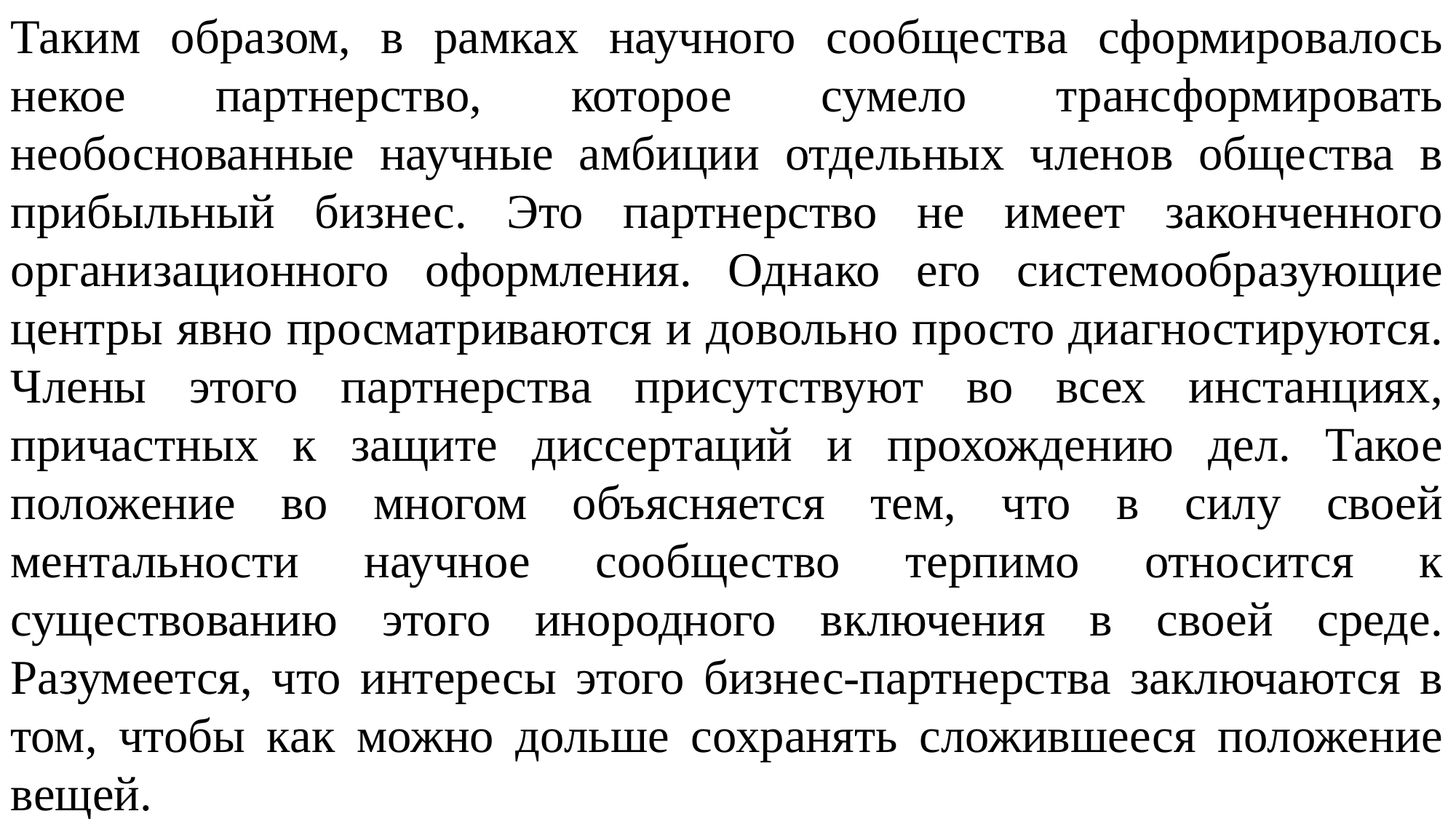

Таким образом, в рамках научного сообщества сформировалось некое партнерство, которое сумело трансформировать необоснованные научные амбиции отдельных членов общества в прибыльный бизнес. Это партнерство не имеет законченного организационного оформления. Однако его системообразующие центры явно просматриваются и довольно просто диагностируются. Члены этого партнерства присутствуют во всех инстанциях, причастных к защите диссертаций и прохождению дел. Такое положение во многом объясняется тем, что в силу своей ментальности научное сообщество терпимо относится к существованию этого инородного включения в своей среде. Разумеется, что интересы этого бизнес-партнерства заключаются в том, чтобы как можно дольше сохранять сложившееся положение вещей.